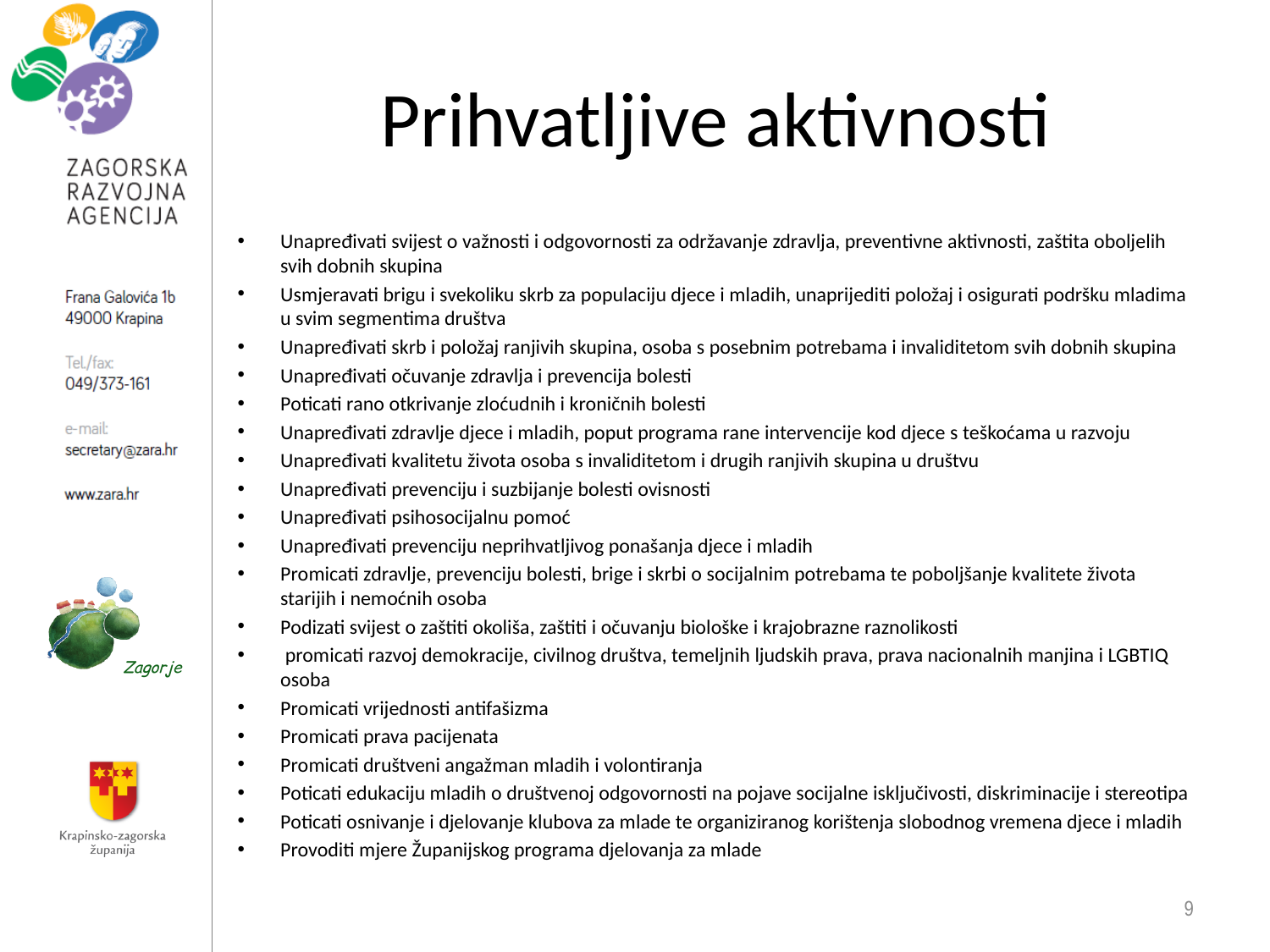

# Prihvatljive aktivnosti
Unapređivati svijest o važnosti i odgovornosti za održavanje zdravlja, preventivne aktivnosti, zaštita oboljelih svih dobnih skupina
Usmjeravati brigu i svekoliku skrb za populaciju djece i mladih, unaprijediti položaj i osigurati podršku mladima u svim segmentima društva
Unapređivati skrb i položaj ranjivih skupina, osoba s posebnim potrebama i invaliditetom svih dobnih skupina
Unapređivati očuvanje zdravlja i prevencija bolesti
Poticati rano otkrivanje zloćudnih i kroničnih bolesti
Unapređivati zdravlje djece i mladih, poput programa rane intervencije kod djece s teškoćama u razvoju
Unapređivati kvalitetu života osoba s invaliditetom i drugih ranjivih skupina u društvu
Unapređivati prevenciju i suzbijanje bolesti ovisnosti
Unapređivati psihosocijalnu pomoć
Unapređivati prevenciju neprihvatljivog ponašanja djece i mladih
Promicati zdravlje, prevenciju bolesti, brige i skrbi o socijalnim potrebama te poboljšanje kvalitete života starijih i nemoćnih osoba
Podizati svijest o zaštiti okoliša, zaštiti i očuvanju biološke i krajobrazne raznolikosti
 promicati razvoj demokracije, civilnog društva, temeljnih ljudskih prava, prava nacionalnih manjina i LGBTIQ osoba
Promicati vrijednosti antifašizma
Promicati prava pacijenata
Promicati društveni angažman mladih i volontiranja
Poticati edukaciju mladih o društvenoj odgovornosti na pojave socijalne isključivosti, diskriminacije i stereotipa
Poticati osnivanje i djelovanje klubova za mlade te organiziranog korištenja slobodnog vremena djece i mladih
Provoditi mjere Županijskog programa djelovanja za mlade

9